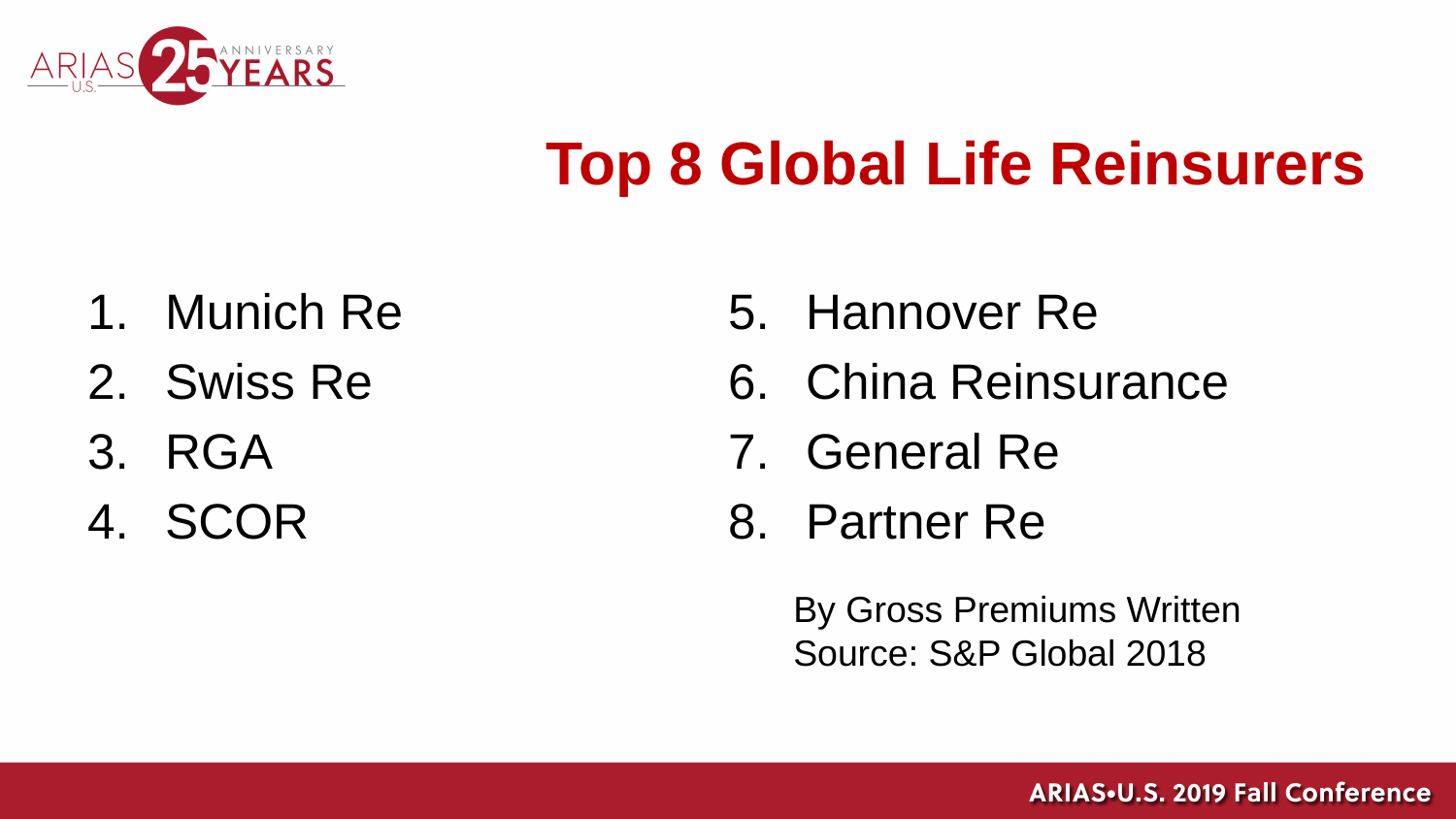

# Top 8 Global Life Reinsurers
Munich Re
Swiss Re
RGA
SCOR

Hannover Re
China Reinsurance
General Re
Partner Re
By Gross Premiums Written
Source: S&P Global 2018